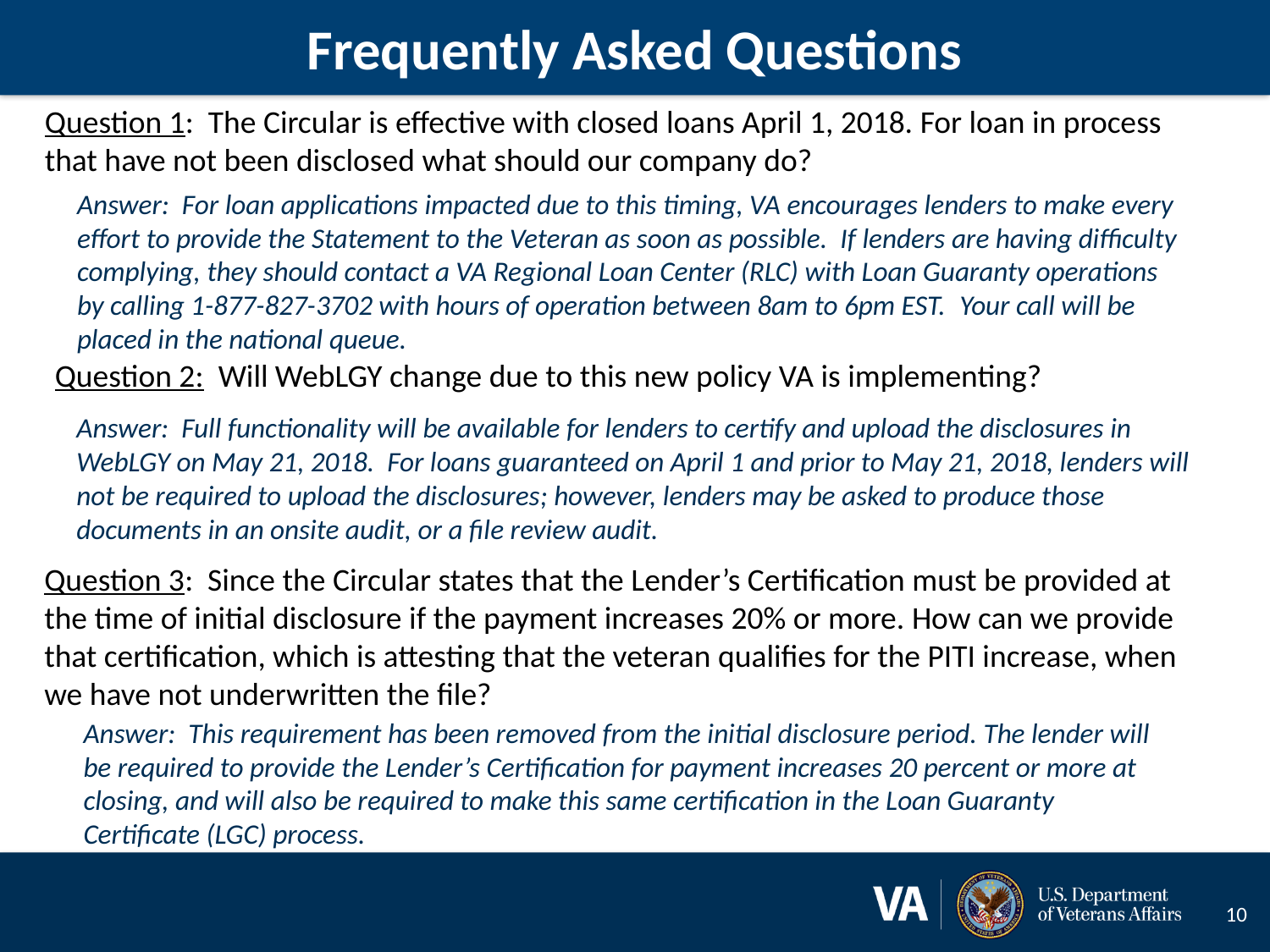

# Frequently Asked Questions
Question 1:  The Circular is effective with closed loans April 1, 2018. For loan in process that have not been disclosed what should our company do?
Answer:  For loan applications impacted due to this timing, VA encourages lenders to make every effort to provide the Statement to the Veteran as soon as possible.  If lenders are having difficulty complying, they should contact a VA Regional Loan Center (RLC) with Loan Guaranty operations by calling 1-877-827-3702 with hours of operation between 8am to 6pm EST.  Your call will be placed in the national queue.
Question 2:  Will WebLGY change due to this new policy VA is implementing?

Answer:  Full functionality will be available for lenders to certify and upload the disclosures in WebLGY on May 21, 2018.  For loans guaranteed on April 1 and prior to May 21, 2018, lenders will not be required to upload the disclosures; however, lenders may be asked to produce those documents in an onsite audit, or a file review audit.
Question 3:  Since the Circular states that the Lender’s Certification must be provided at the time of initial disclosure if the payment increases 20% or more. How can we provide that certification, which is attesting that the veteran qualifies for the PITI increase, when we have not underwritten the file?
Answer:  This requirement has been removed from the initial disclosure period. The lender will be required to provide the Lender’s Certification for payment increases 20 percent or more at closing, and will also be required to make this same certification in the Loan Guaranty Certificate (LGC) process.
10